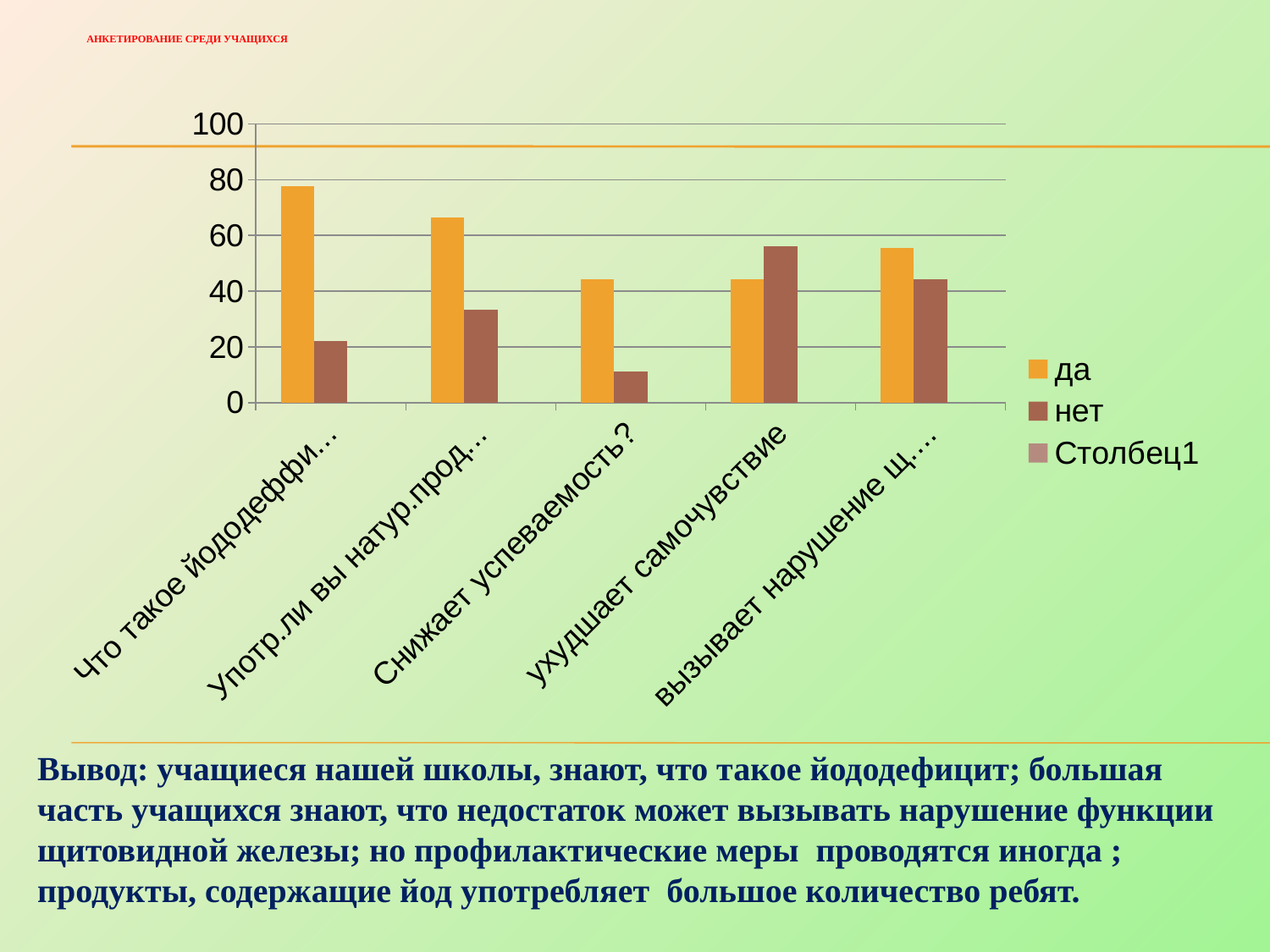

# Анкетирование среди учащихся

### Chart

| Category | да | нет | Столбец1 |
|---|---|---|---|
| Что такое йододеффицит? | 77.7 | 22.2 | None |
| Употр.ли вы натур.продукты? | 66.6 | 33.300000000000004 | None |
| Снижает успеваемость? | 44.4 | 11.1 | None |
| ухудшает самочувствие | 44.4 | 56.0 | None |
| вызывает нарушение щ.железы | 55.5 | 44.4 | None |
Вывод: учащиеся нашей школы, знают, что такое йододефицит; большая часть учащихся знают, что недостаток может вызывать нарушение функции щитовидной железы; но профилактические меры  проводятся иногда ; продукты, содержащие йод употребляет  большое количество ребят.